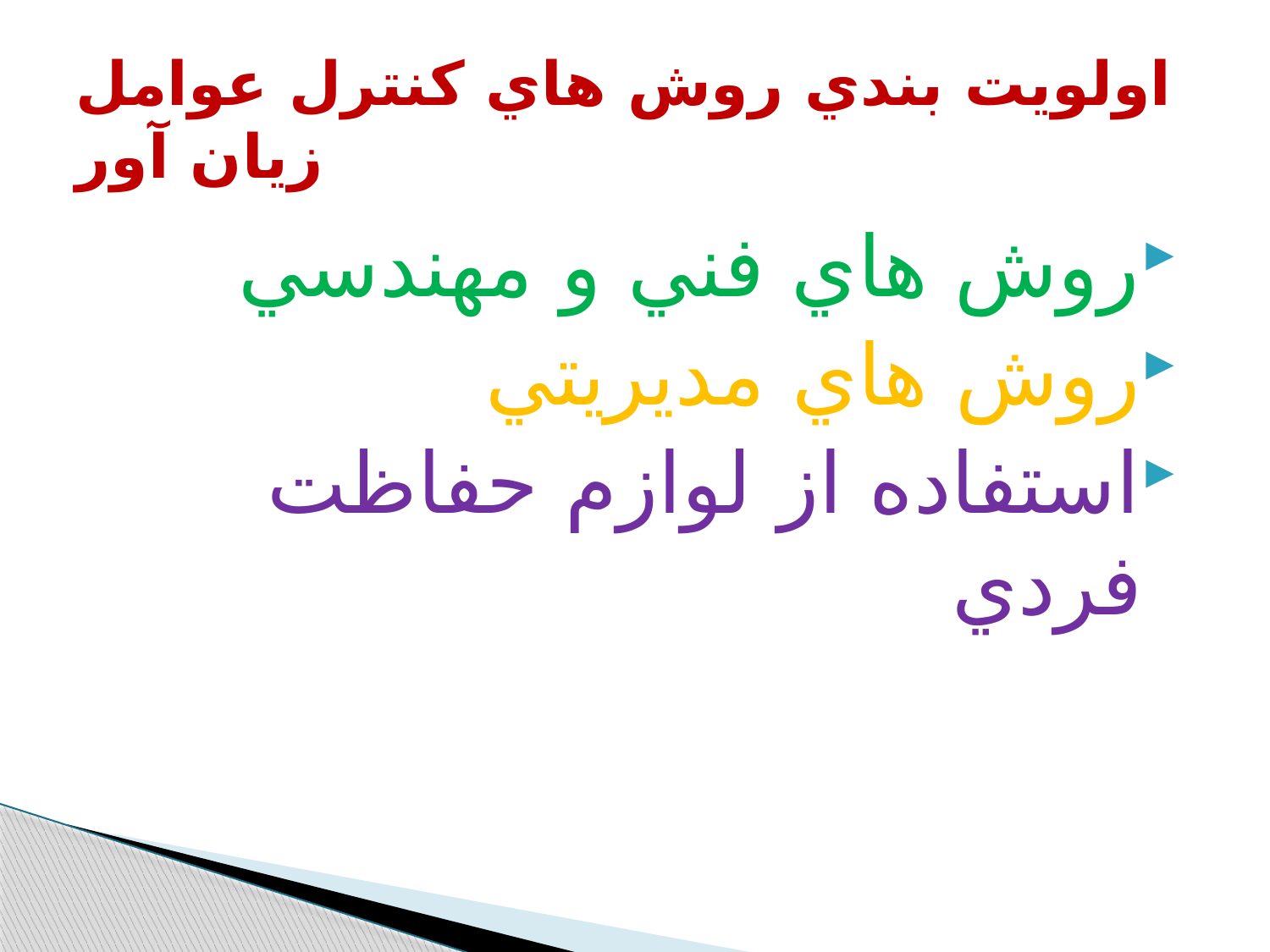

# اولويت بندي روش هاي كنترل عوامل زيان آور
روش هاي فني و مهندسي
روش هاي مديريتي
استفاده از لوازم حفاظت فردي